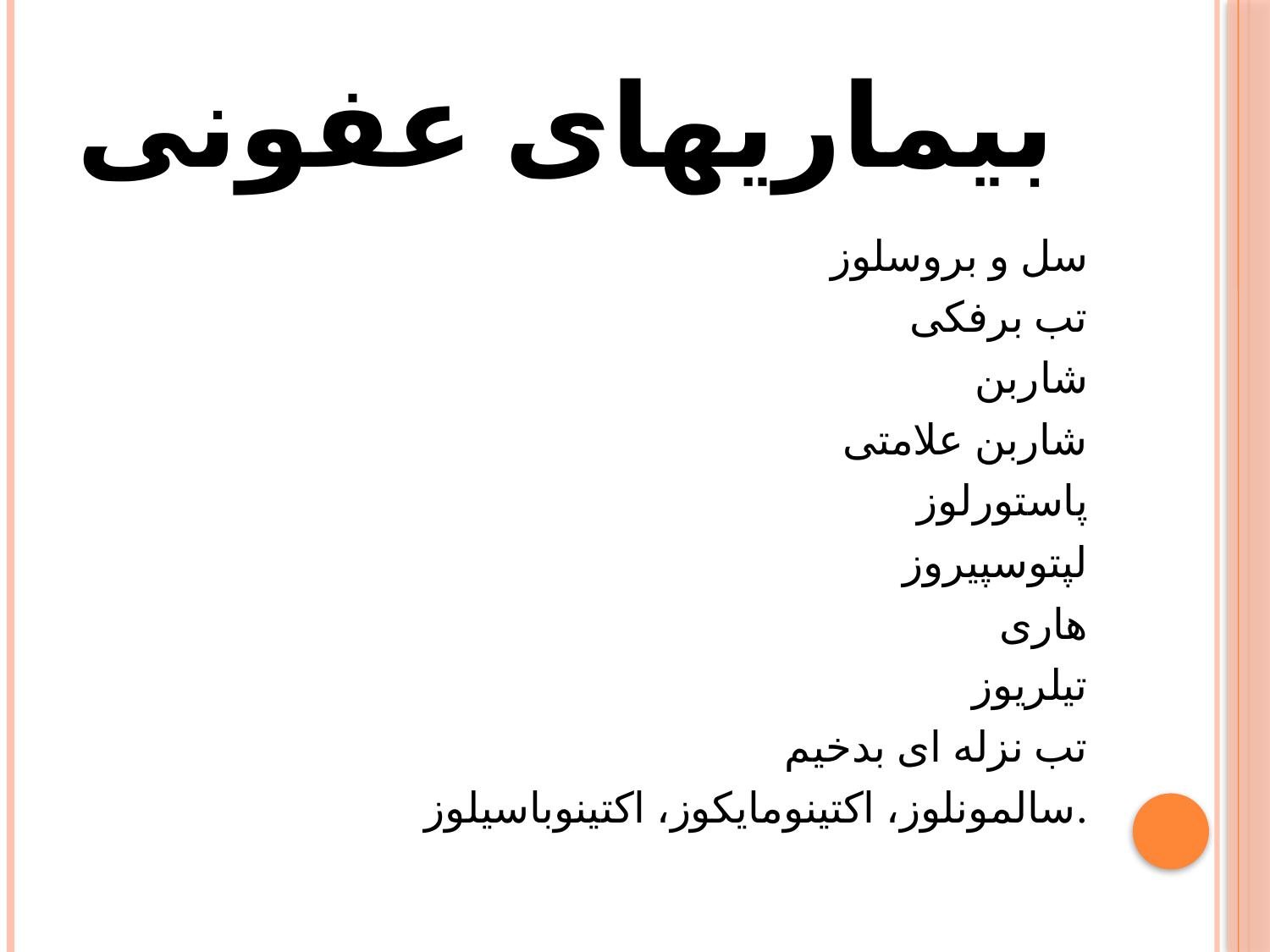

# بیماریهای عفونی
سل و بروسلوز
تب برفکی
 شاربن
شاربن علامتی
 پاستورلوز
 لپتوسپیروز
 هاری
 تیلریوز
 تب نزله ای بدخیم
سالمونلوز، اکتینومایکوز، اکتینوباسیلوز.